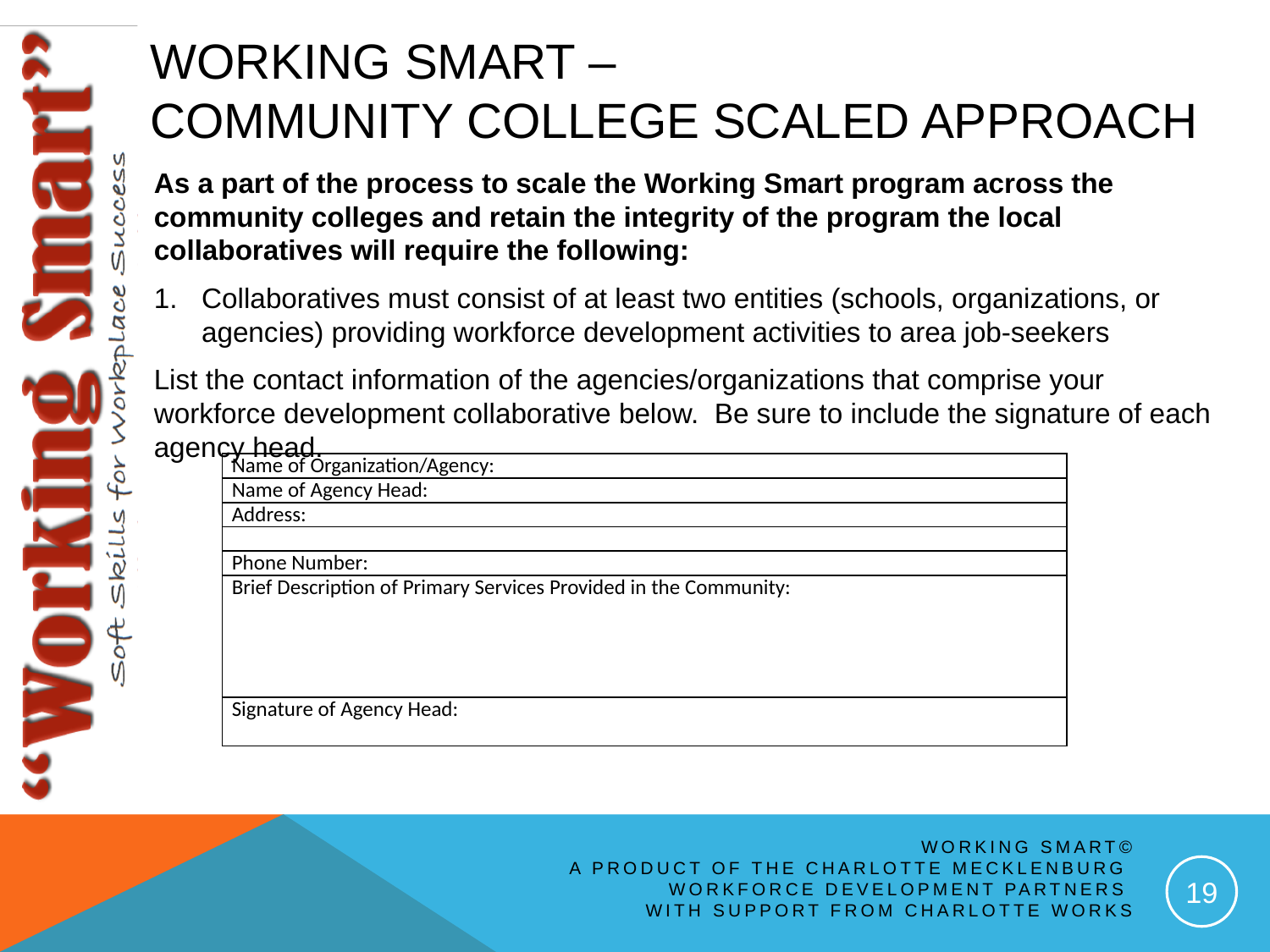

# Working smart – Community college scaled approach
As a part of the process to scale the Working Smart program across the community colleges and retain the integrity of the program the local collaboratives will require the following:
Collaboratives must consist of at least two entities (schools, organizations, or agencies) providing workforce development activities to area job-seekers
List the contact information of the agencies/organizations that comprise your workforce development collaborative below.  Be sure to include the signature of each agency head.

| Name of Organization/Agency: |
| --- |
| Name of Agency Head: |
| Address: |
|  |
| Phone Number: |
| Brief Description of Primary Services Provided in the Community: |
| Signature of Agency Head: |
Working Smart©
A Product of the Charlotte Mecklenburg
Workforce Development Partners
with support from charlotte works
19